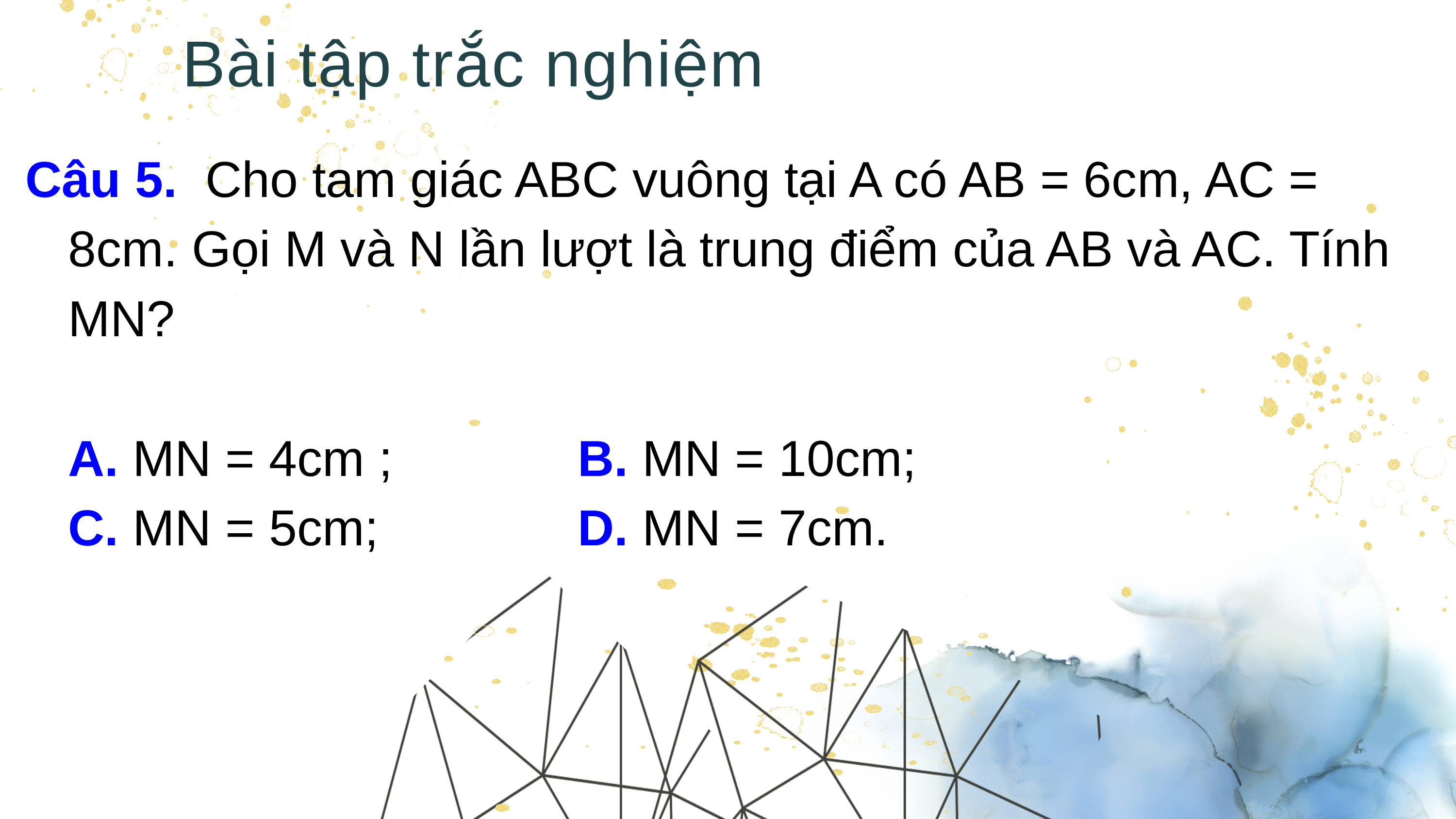

Bài tập trắc nghiệm
Câu 5.  Cho tam giác ABC vuông tại A có AB = 6cm, AC = 8cm. Gọi M và N lần lượt là trung điểm của AB và AC. Tính MN?

	A. MN = 4cm ;			B. MN = 10cm;
	C. MN = 5cm;			D. MN = 7cm.